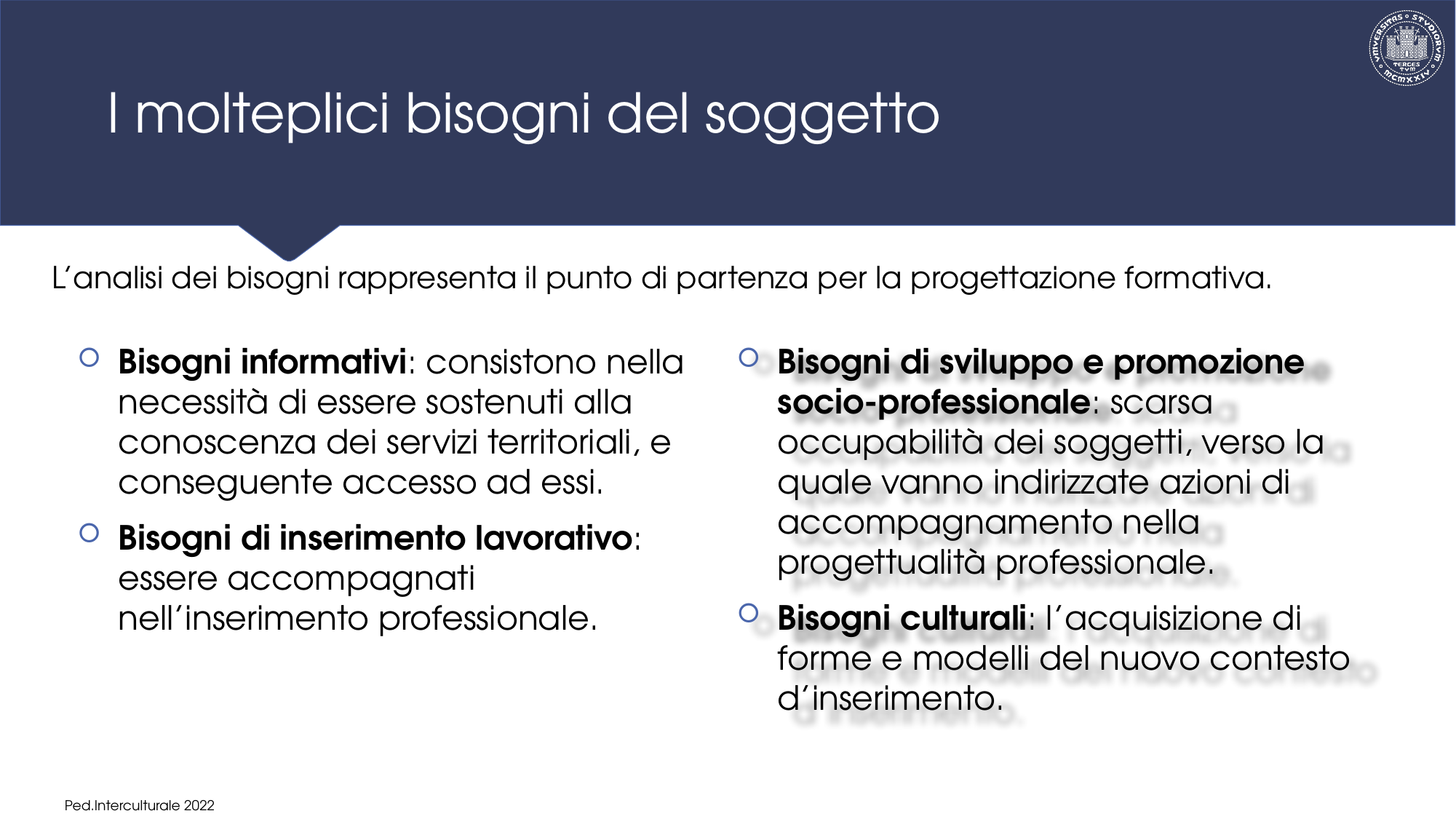

# I molteplici bisogni del soggetto
L’analisi dei bisogni rappresenta il punto di partenza per la progettazione formativa.
Bisogni informativi: consistono nella necessità di essere sostenuti alla conoscenza dei servizi territoriali, e conseguente accesso ad essi.
Bisogni di inserimento lavorativo: essere accompagnati nell’inserimento professionale.
Bisogni di sviluppo e promozione socio-professionale: scarsa occupabilità dei soggetti, verso la quale vanno indirizzate azioni di accompagnamento nella progettualità professionale.
Bisogni culturali: l’acquisizione di forme e modelli del nuovo contesto d’inserimento.
Ped.Interculturale 2022